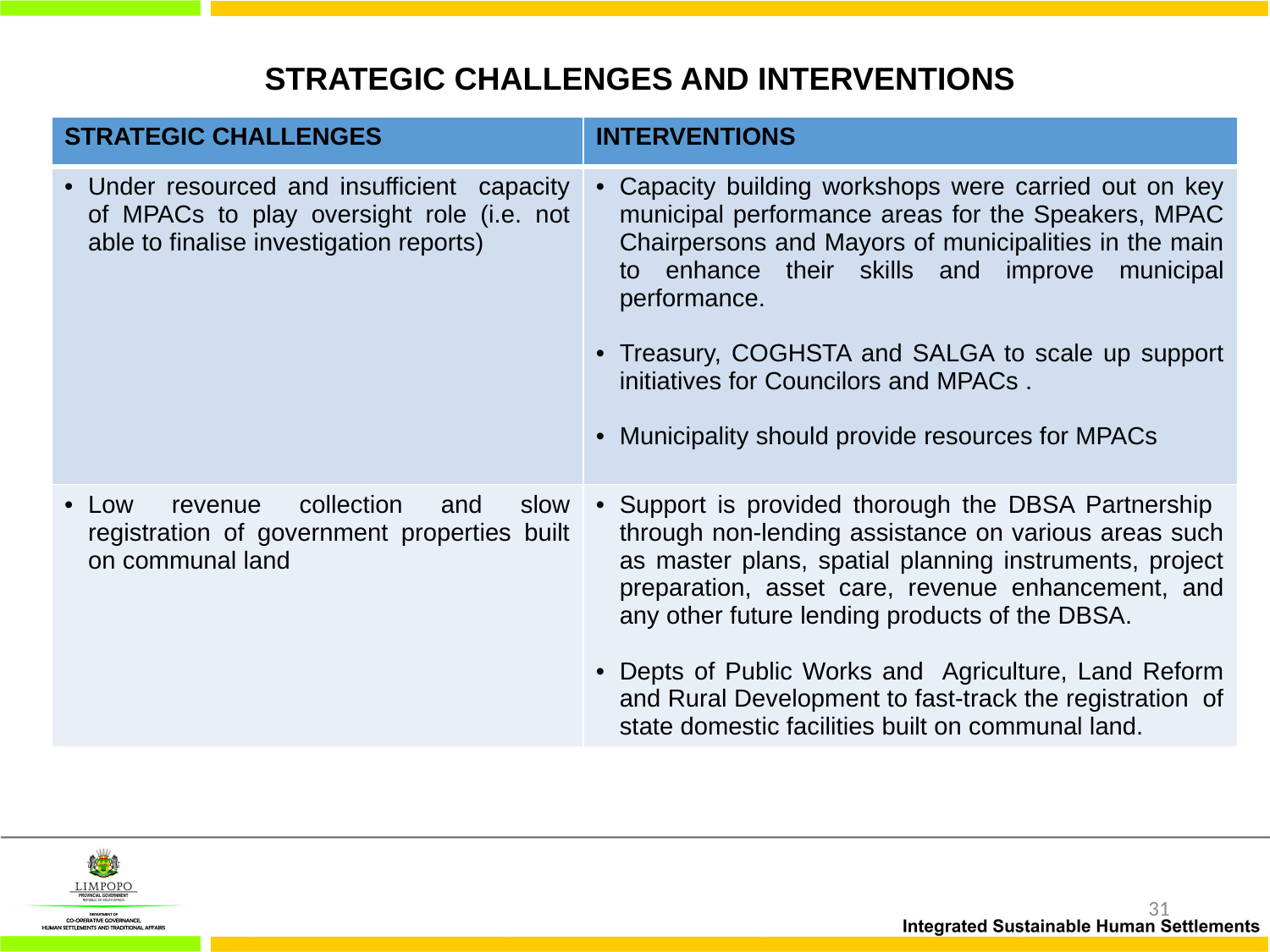

STRATEGIC CHALLENGES AND INTERVENTIONS
| STRATEGIC CHALLENGES | INTERVENTIONS |
| --- | --- |
| Under resourced and insufficient capacity of MPACs to play oversight role (i.e. not able to finalise investigation reports) | Capacity building workshops were carried out on key municipal performance areas for the Speakers, MPAC Chairpersons and Mayors of municipalities in the main to enhance their skills and improve municipal performance. Treasury, COGHSTA and SALGA to scale up support initiatives for Councilors and MPACs . Municipality should provide resources for MPACs |
| Low revenue collection and slow registration of government properties built on communal land | Support is provided thorough the DBSA Partnership through non-lending assistance on various areas such as master plans, spatial planning instruments, project preparation, asset care, revenue enhancement, and any other future lending products of the DBSA. Depts of Public Works and Agriculture, Land Reform and Rural Development to fast-track the registration of state domestic facilities built on communal land. |
31